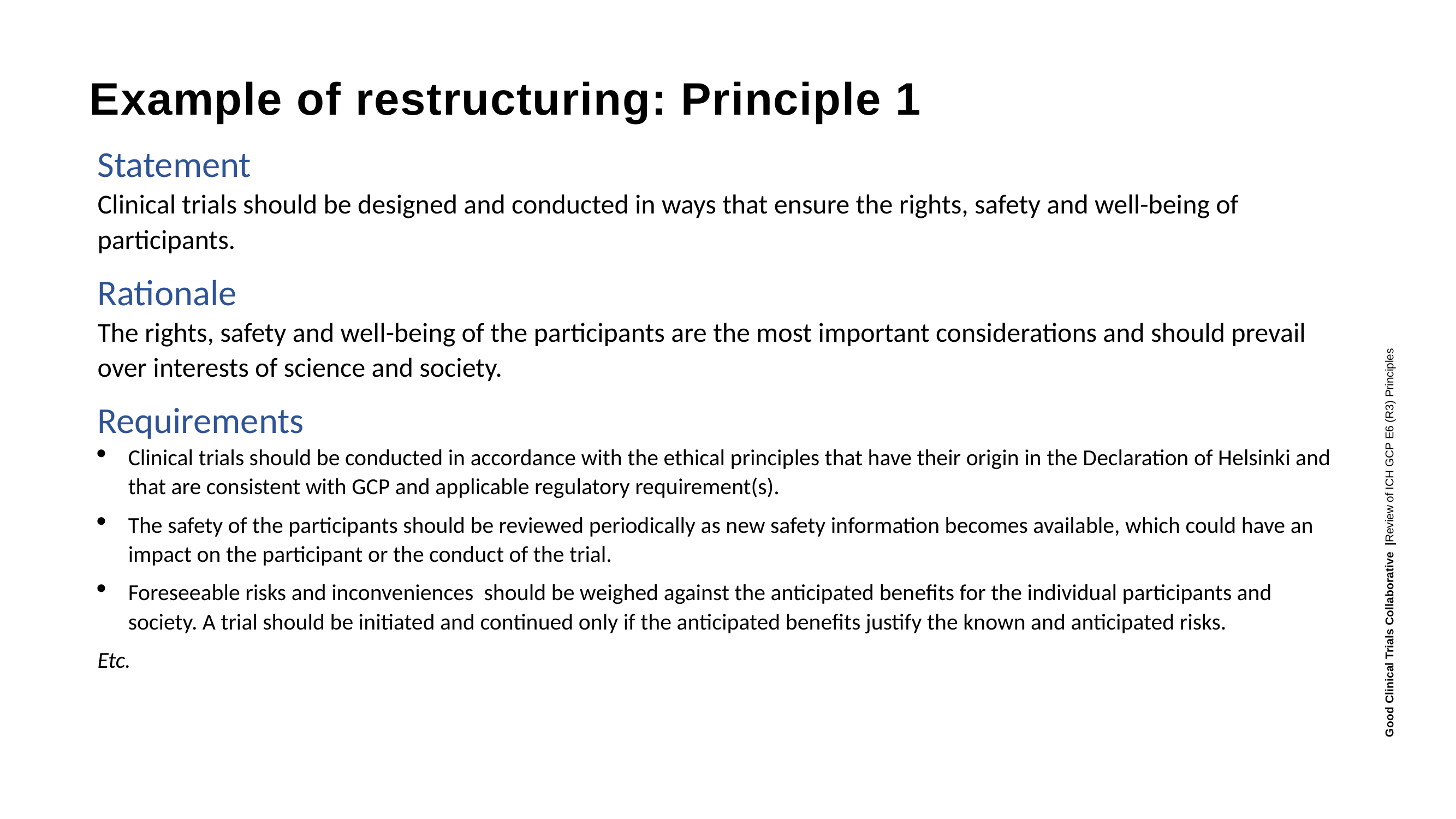

# Example of restructuring: Principle 1
Statement
Clinical trials should be designed and conducted in ways that ensure the rights, safety and well-being of participants.
Rationale
The rights, safety and well-being of the participants are the most important considerations and should prevail over interests of science and society.
Requirements
Clinical trials should be conducted in accordance with the ethical principles that have their origin in the Declaration of Helsinki and that are consistent with GCP and applicable regulatory requirement(s).
The safety of the participants should be reviewed periodically as new safety information becomes available, which could have an impact on the participant or the conduct of the trial.
Foreseeable risks and inconveniences  should be weighed against the anticipated benefits for the individual participants and society. A trial should be initiated and continued only if the anticipated benefits justify the known and anticipated risks.
Etc.
Review of ICH GCP E6 (R3) Principles